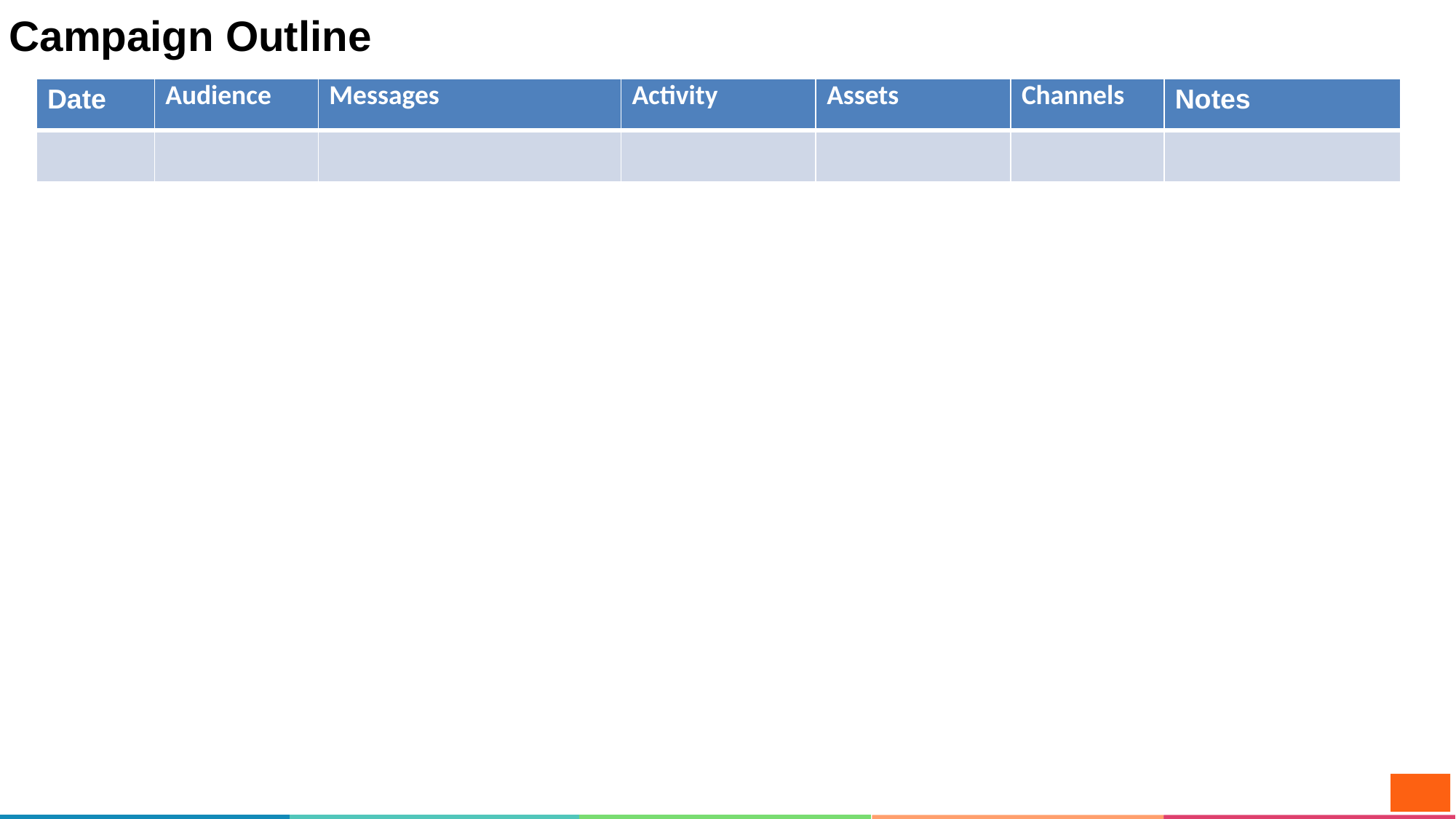

# Campaign Outline
| Date | Audience | Messages | Activity | Assets | Channels | Notes |
| --- | --- | --- | --- | --- | --- | --- |
|  |  |  |  |  |  |  |